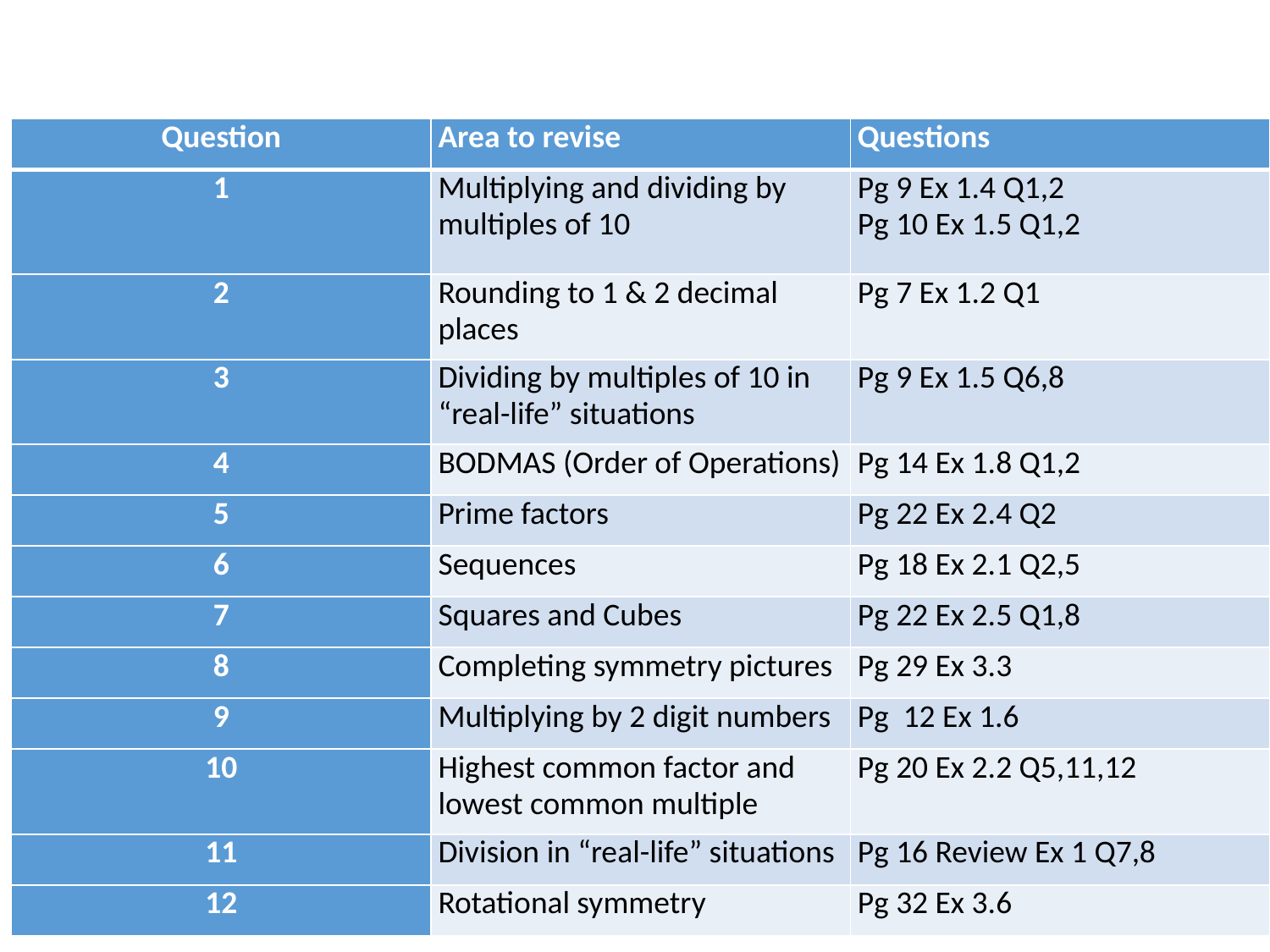

| Question | Area to revise | Questions |
| --- | --- | --- |
| 1 | Multiplying and dividing by multiples of 10 | Pg 9 Ex 1.4 Q1,2 Pg 10 Ex 1.5 Q1,2 |
| 2 | Rounding to 1 & 2 decimal places | Pg 7 Ex 1.2 Q1 |
| 3 | Dividing by multiples of 10 in “real-life” situations | Pg 9 Ex 1.5 Q6,8 |
| 4 | BODMAS (Order of Operations) | Pg 14 Ex 1.8 Q1,2 |
| 5 | Prime factors | Pg 22 Ex 2.4 Q2 |
| 6 | Sequences | Pg 18 Ex 2.1 Q2,5 |
| 7 | Squares and Cubes | Pg 22 Ex 2.5 Q1,8 |
| 8 | Completing symmetry pictures | Pg 29 Ex 3.3 |
| 9 | Multiplying by 2 digit numbers | Pg 12 Ex 1.6 |
| 10 | Highest common factor and lowest common multiple | Pg 20 Ex 2.2 Q5,11,12 |
| 11 | Division in “real-life” situations | Pg 16 Review Ex 1 Q7,8 |
| 12 | Rotational symmetry | Pg 32 Ex 3.6 |